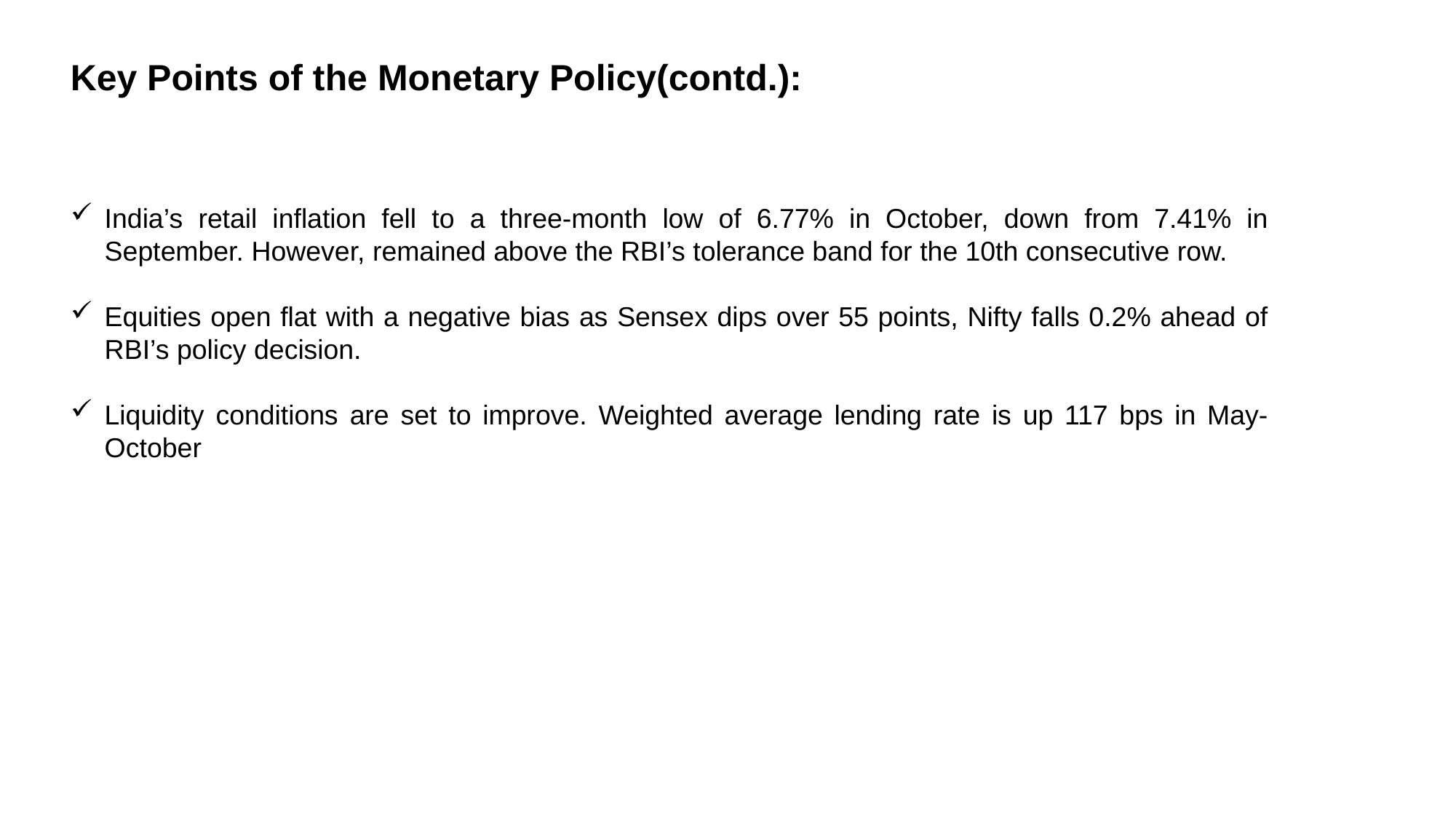

Key Points of the Monetary Policy(contd.):
India’s retail inflation fell to a three-month low of 6.77% in October, down from 7.41% in September. However, remained above the RBI’s tolerance band for the 10th consecutive row.

Equities open flat with a negative bias as Sensex dips over 55 points, Nifty falls 0.2% ahead of RBI’s policy decision.

Liquidity conditions are set to improve. Weighted average lending rate is up 117 bps in May-October